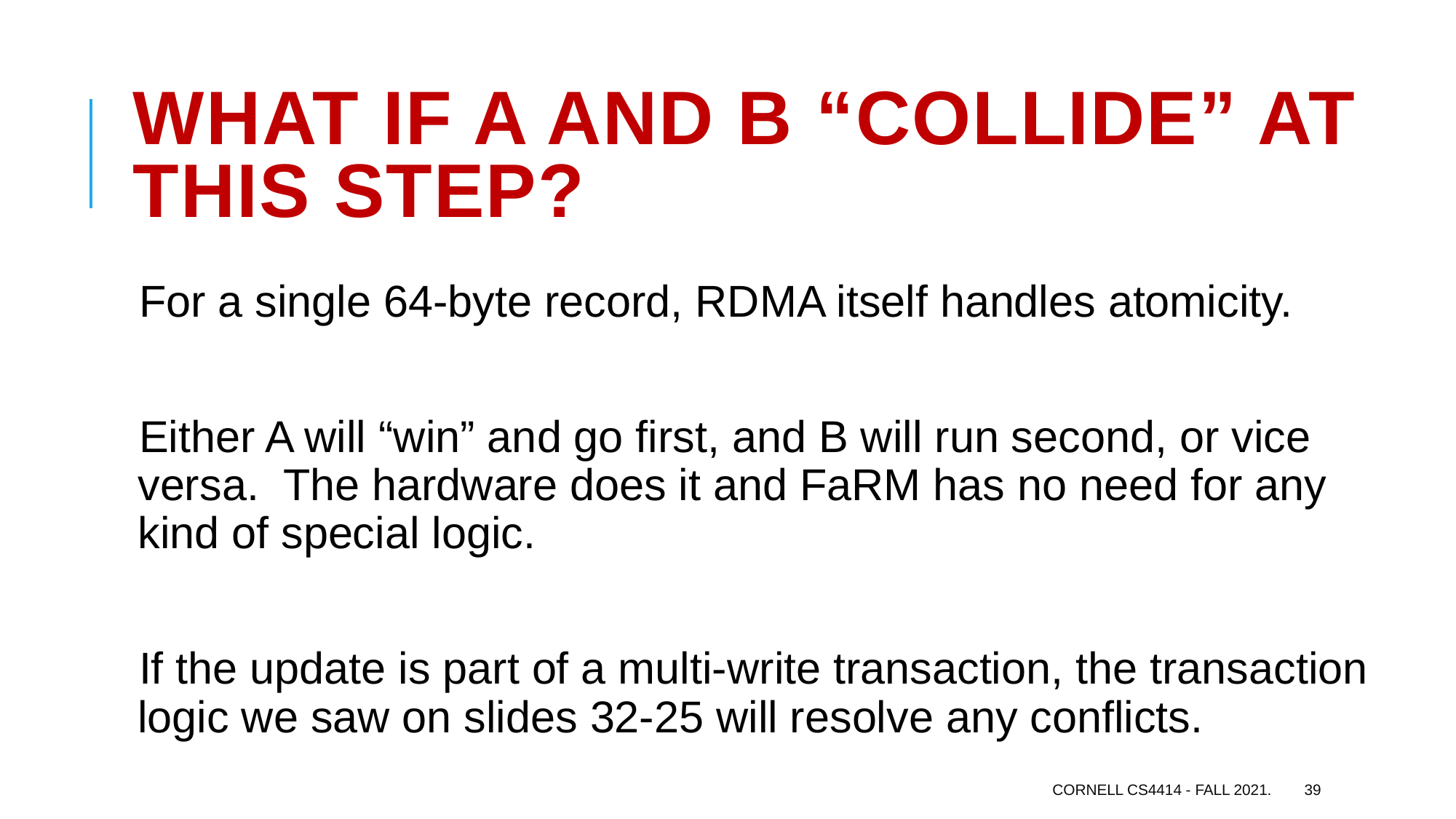

# What if A and B “collide” at this step?
For a single 64-byte record, RDMA itself handles atomicity.

Either A will “win” and go first, and B will run second, or vice versa.  The hardware does it and FaRM has no need for any kind of special logic.

If the update is part of a multi-write transaction, the transaction logic we saw on slides 32-25 will resolve any conflicts.
Cornell CS4414 - Fall 2021.
39